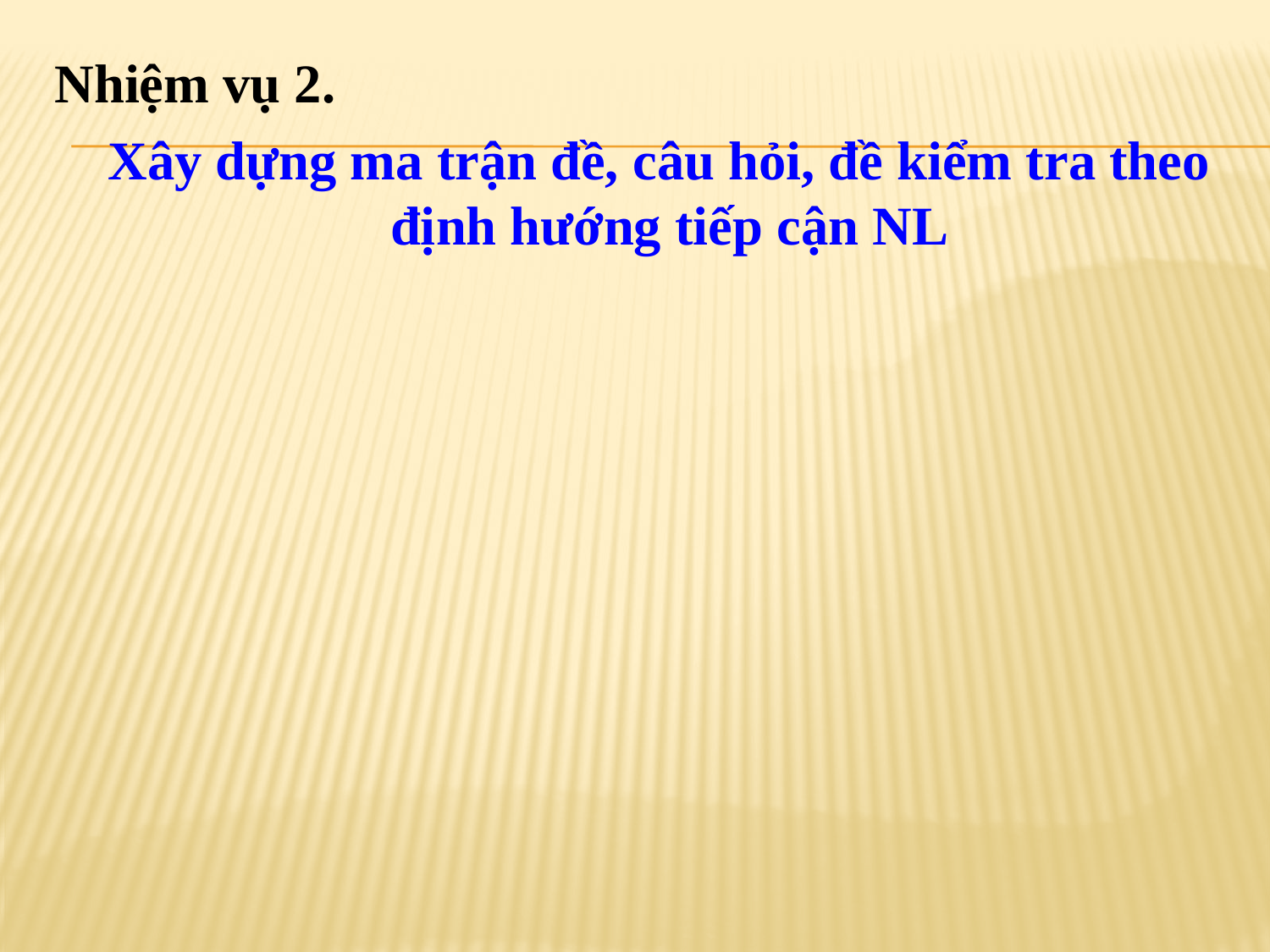

Nhiệm vụ 2.
  Xây dựng ma trận đề, câu hỏi, đề kiểm tra theo định hướng tiếp cận NL